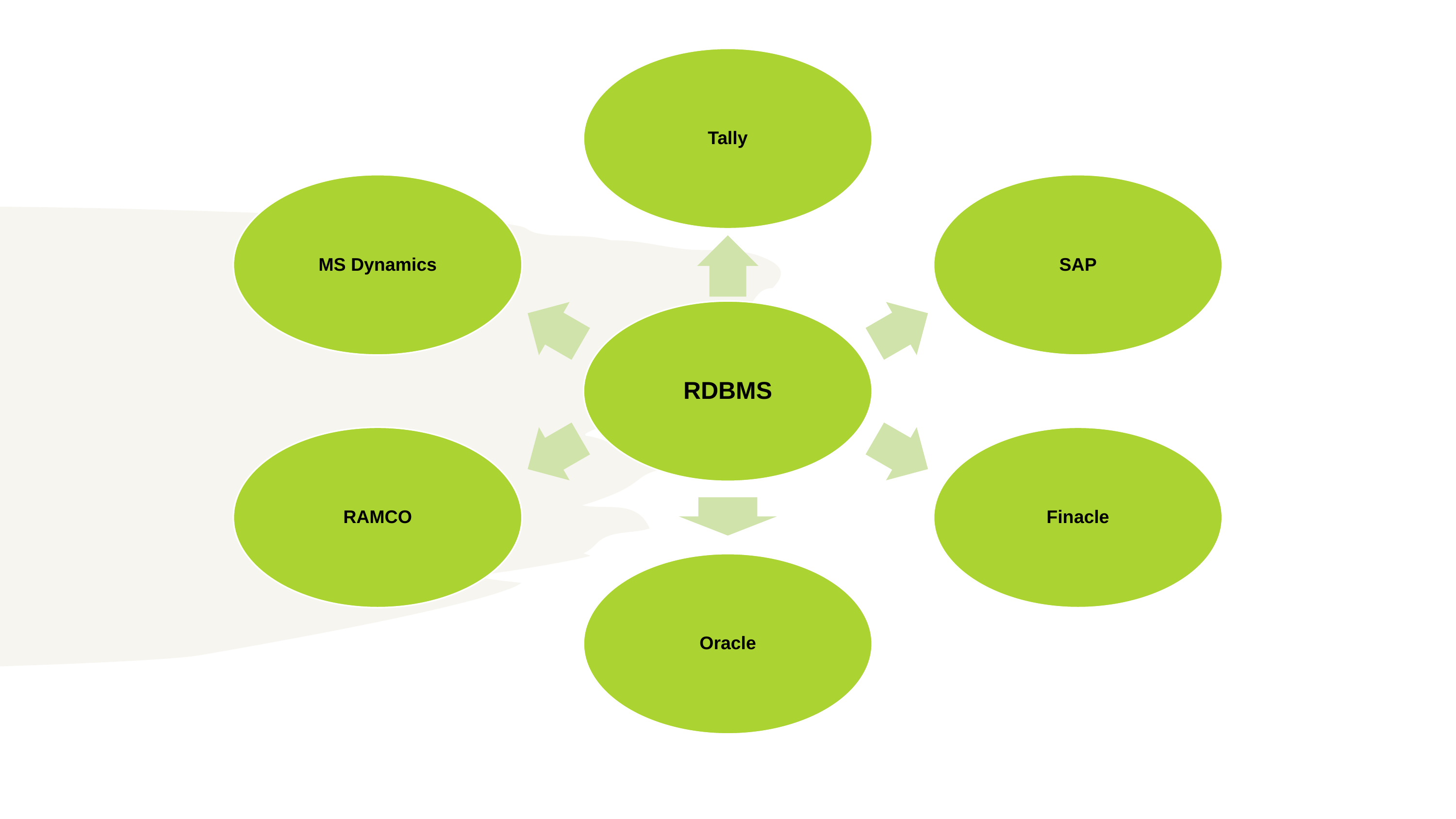

1. What is CAAT?

Tally

MS Dynamics
SAP

RDBMS

RAMCO
Finacle

Oracle

#